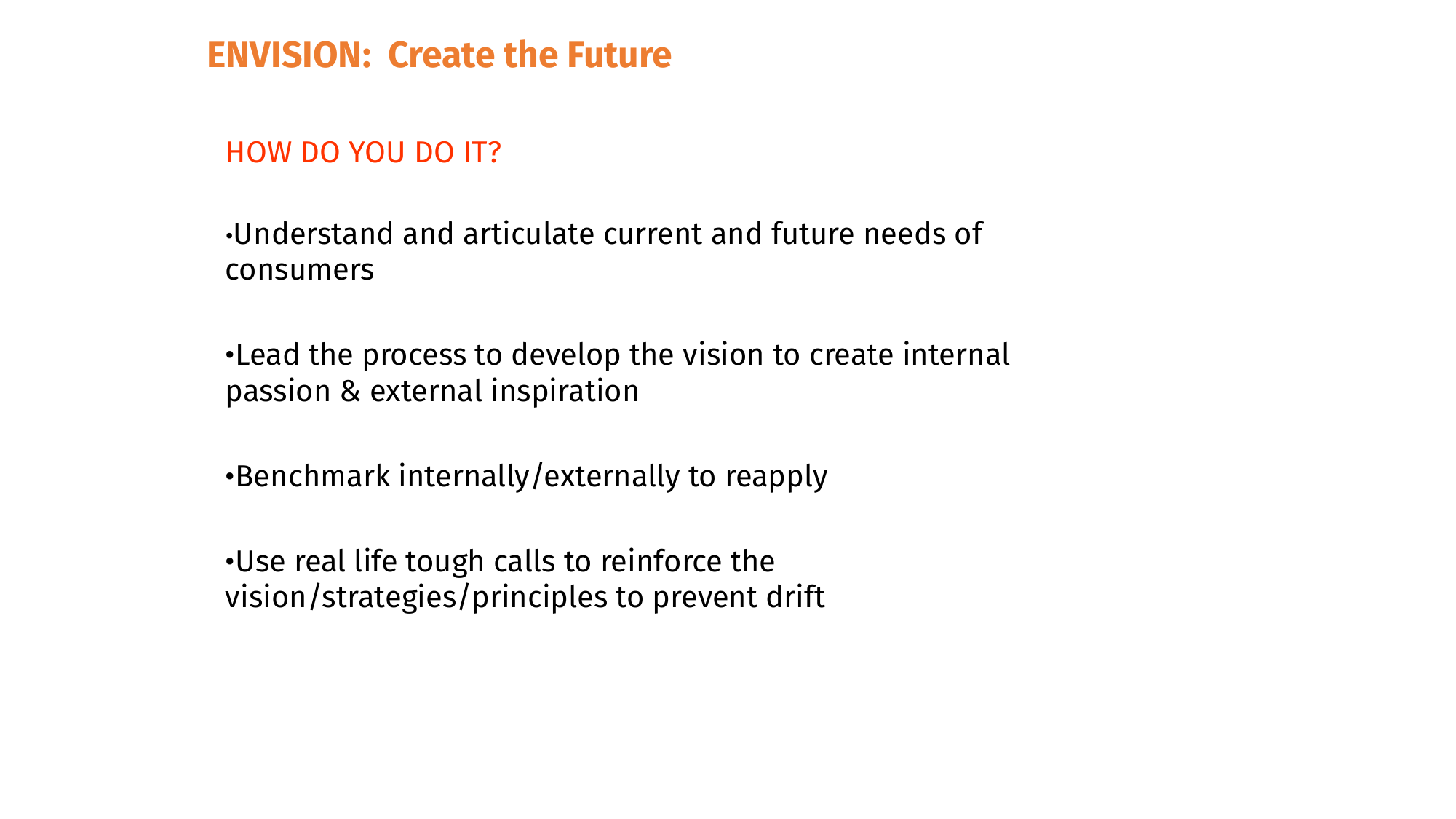

ENVISION:  Create the Future
HOW DO YOU DO IT?

•Understand and articulate current and future needs of consumers

•Lead the process to develop the vision to create internal passion & external inspiration

•Benchmark internally/externally to reapply

•Use real life tough calls to reinforce the vision/strategies/principles to prevent drift